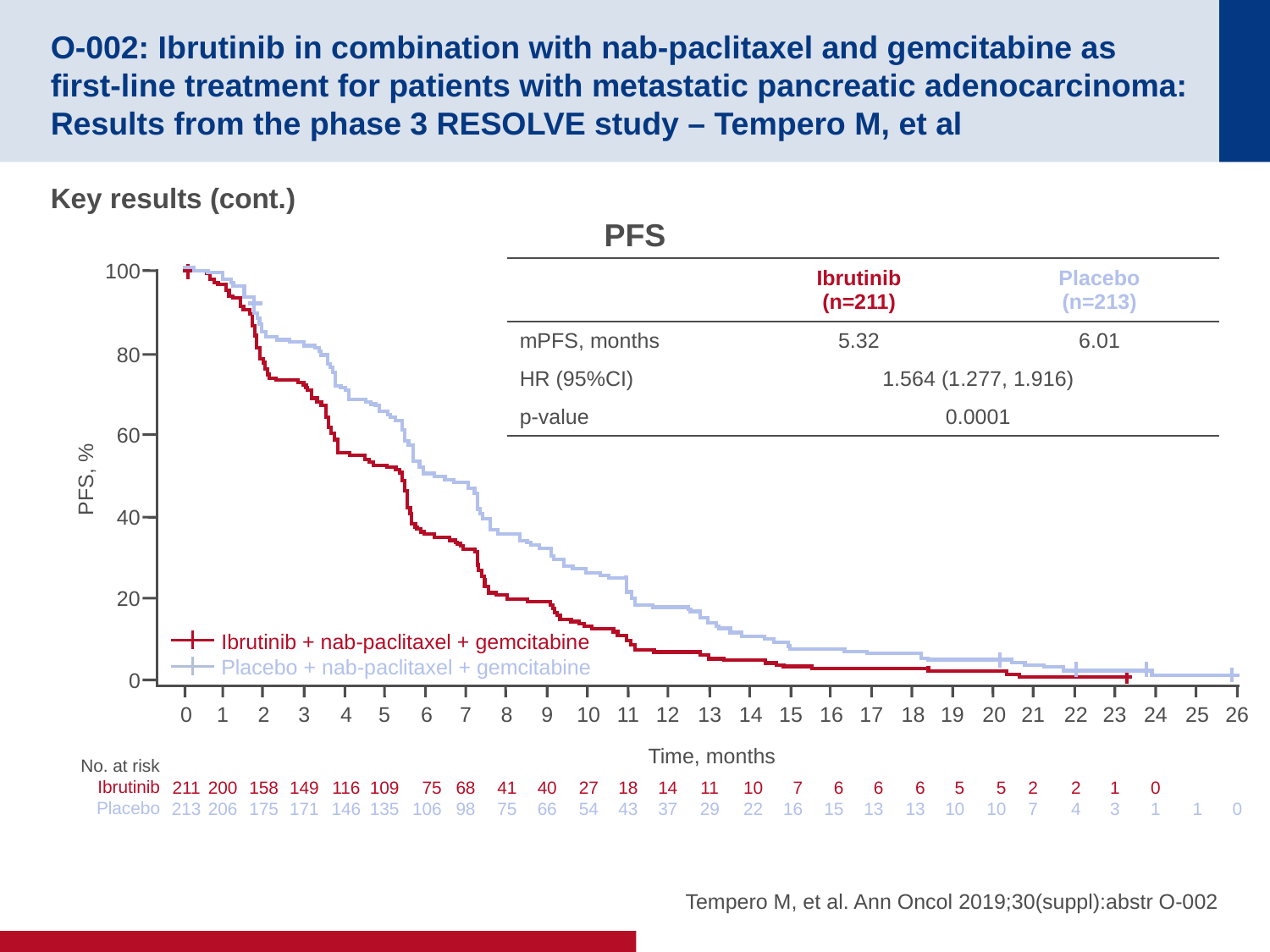

# O-002: Ibrutinib in combination with nab-paclitaxel and gemcitabine as first-line treatment for patients with metastatic pancreatic adenocarcinoma: Results from the phase 3 RESOLVE study – Tempero M, et al
Key results (cont.)

PFS
100

80

60

PFS, %
40

20

Ibrutinib + nab-paclitaxel + gemcitabine
Placebo + nab-paclitaxel + gemcitabine
0

0

211
213
1

200
206
2

158
175
3

149
171
4

116
146
5

109
135
6

75
106
7

68
98
8

41
75
9

40
66
10

27
54
11

18
43
12

14
37
13

11
29
14

10
22
15

7
16
16

6
15
17

6
13
18

6
13
19

5
10
20

5
10
21

2
7
22

2
4
23

1
3
24

0
1
25

1
26

0
Time, months
No. at risk
Ibrutinib
Placebo
|  | Ibrutinib (n=211) | Placebo (n=213) |
| --- | --- | --- |
| mPFS, months | 5.32 | 6.01 |
| HR (95%CI) | 1.564 (1.277, 1.916) |  |
| p-value | 0.0001 |  |
Tempero M, et al. Ann Oncol 2019;30(suppl):abstr O-002